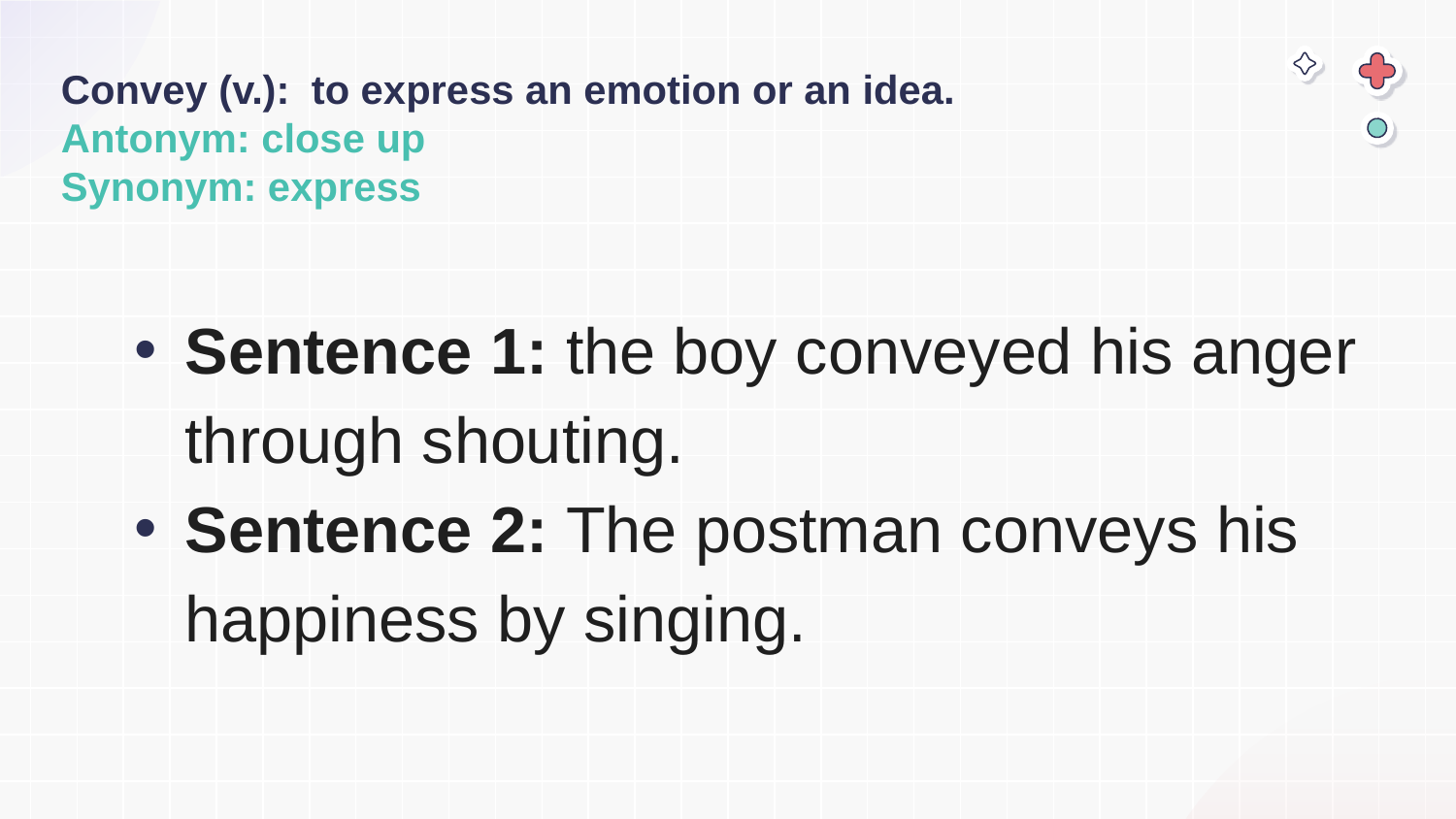

# Convey (v.):  to express an emotion or an idea. Antonym: close up Synonym: express
Sentence 1: the boy conveyed his anger through shouting.
Sentence 2: The postman conveys his happiness by singing.